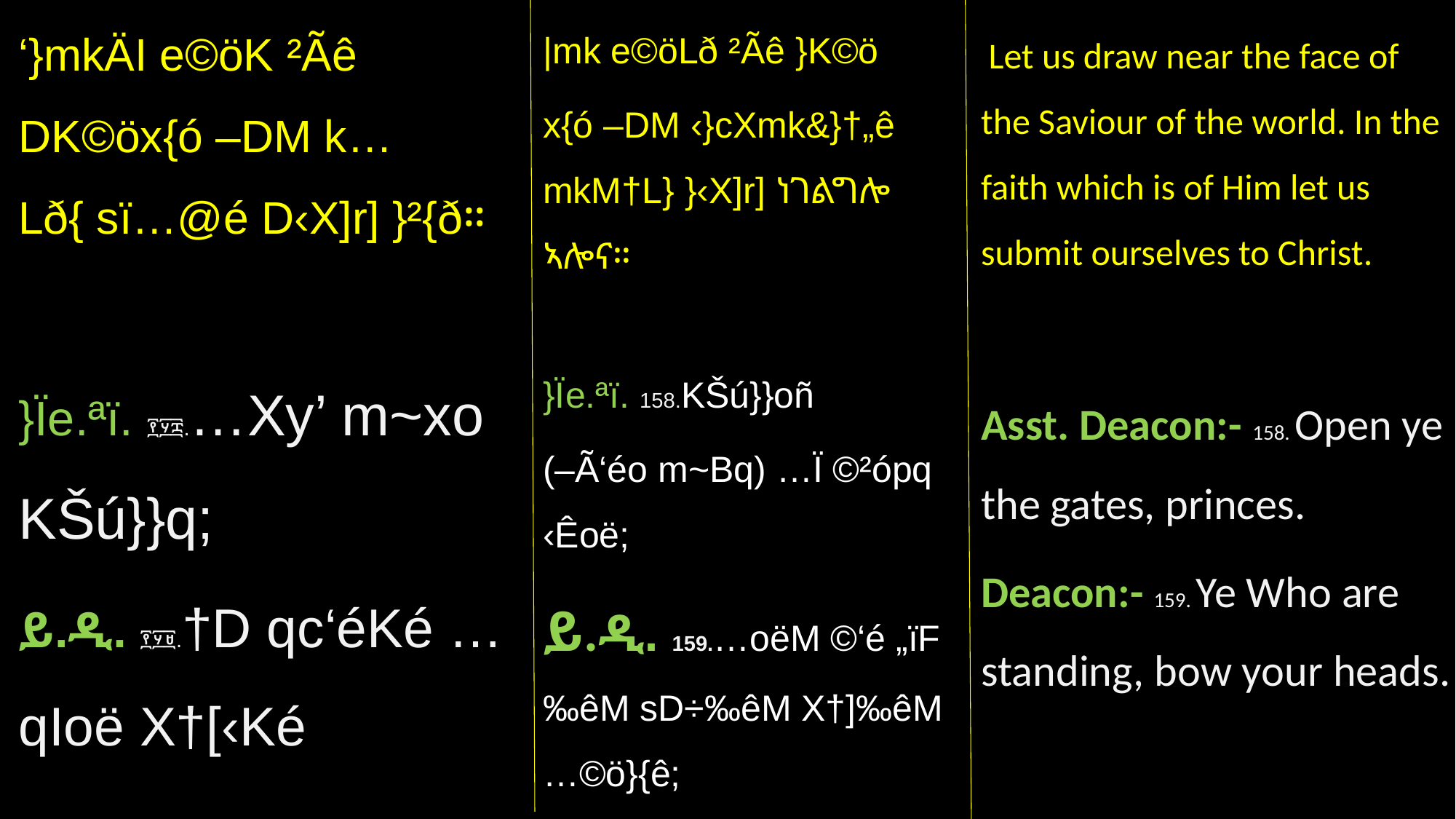

|mk e©öLð ²Ãê }K©ö
x{ó –DM ‹}cXmk&}†„ê mkM†L} }‹X]r] ነገልግሎ ኣሎና።

}Ïe.ªï. 158.KŠú}}oñ
(–Ã‘éo m~Bq) …Ï ©²ópq ‹Êoë;
ይ.ዲ. 159.…oëM ©‘é „ïF‰êM sD÷‰êM X†]‰êM …©ö}{ê;
‘}mkÄI e©öK ²Ãê DK©öx{ó –DM k…Lð{ sï…@é D‹X]r] }²{ð።

}Ïe.ªï. ፻፶፰.…Xy’ m~xo KŠú}}q;
ይ.ዲ. ፻፶፱.†D qc‘éKé …qIoë X†[‹Ké
 Let us draw near the face of the Saviour of the world. In the faith which is of Him let us submit ourselves to Christ.

Asst. Deacon:- 158. Open ye the gates, princes.
Deacon:- 159. Ye Who are standing, bow your heads.